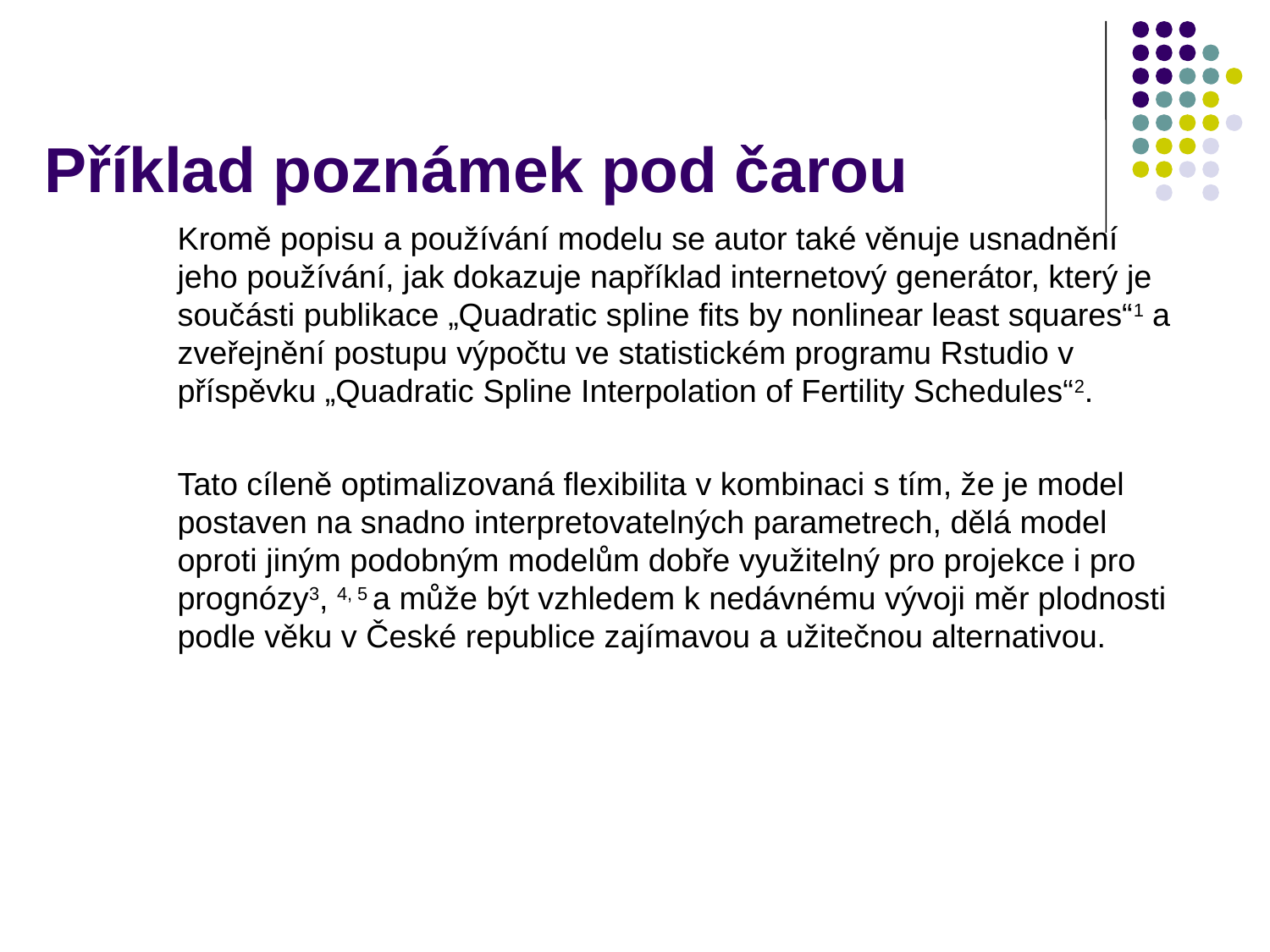

# Příklad poznámek pod čarou
Kromě popisu a používání modelu se autor také věnuje usnadnění jeho používání, jak dokazuje například internetový generátor, který je součásti publikace „Quadratic spline fits by nonlinear least squares“1 a zveřejnění postupu výpočtu ve statistickém programu Rstudio v příspěvku „Quadratic Spline Interpolation of Fertility Schedules“2.

Tato cíleně optimalizovaná flexibilita v kombinaci s tím, že je model postaven na snadno interpretovatelných parametrech, dělá model oproti jiným podobným modelům dobře využitelný pro projekce i pro prognózy3, 4, 5 a může být vzhledem k nedávnému vývoji měr plodnosti podle věku v České republice zajímavou a užitečnou alternativou.